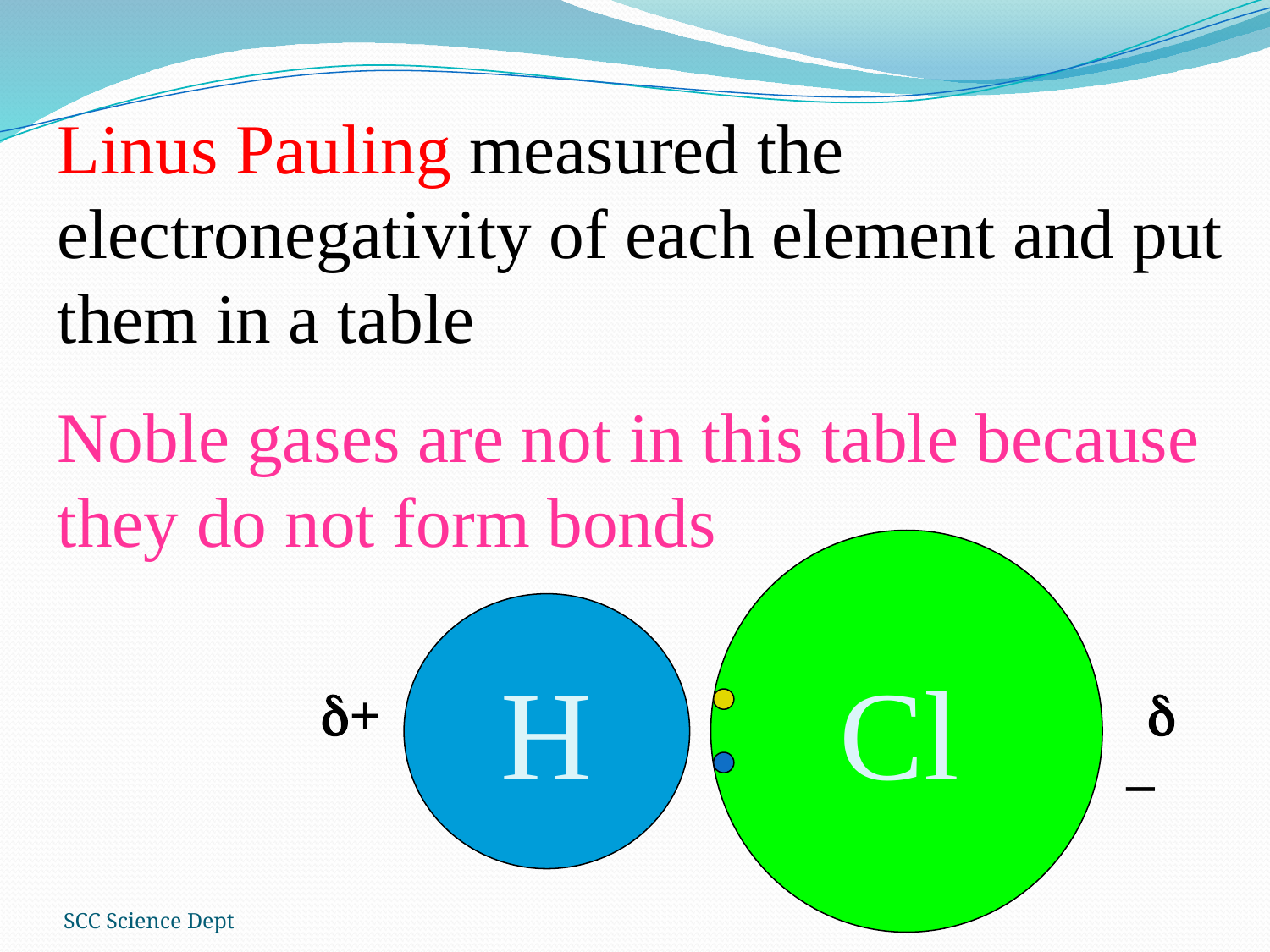

Linus Pauling measured the electronegativity of each element and put them in a table
Noble gases are not in this table because they do not form bonds

H
Cl
 δ+
 δ –

SCC Science Dept